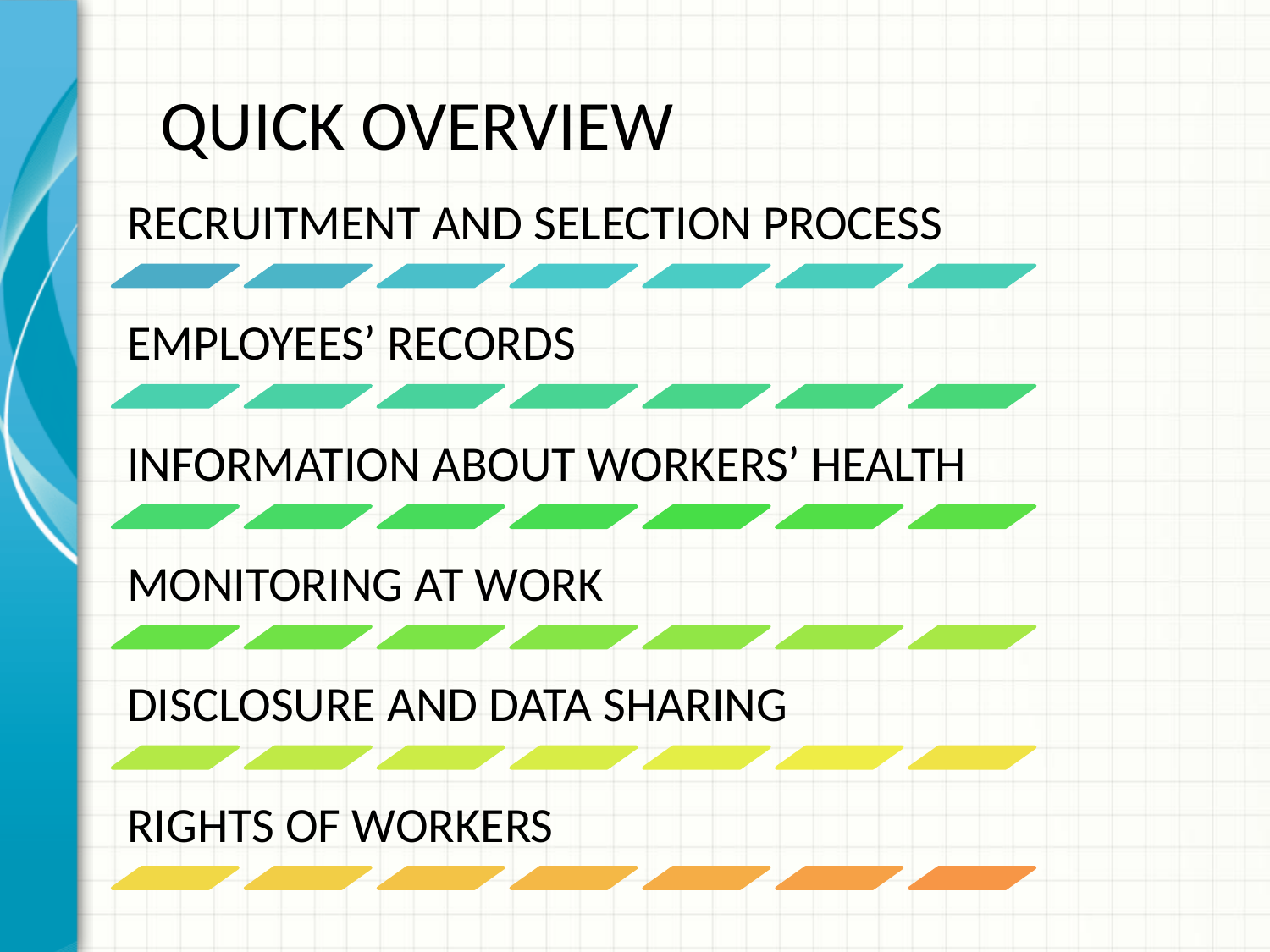

# QUICK OVERVIEW
RECRUITMENT AND SELECTION PROCESS
EMPLOYEES’ RECORDS
INFORMATION ABOUT WORKERS’ HEALTH
MONITORING AT WORK
DISCLOSURE AND DATA SHARING
RIGHTS OF WORKERS